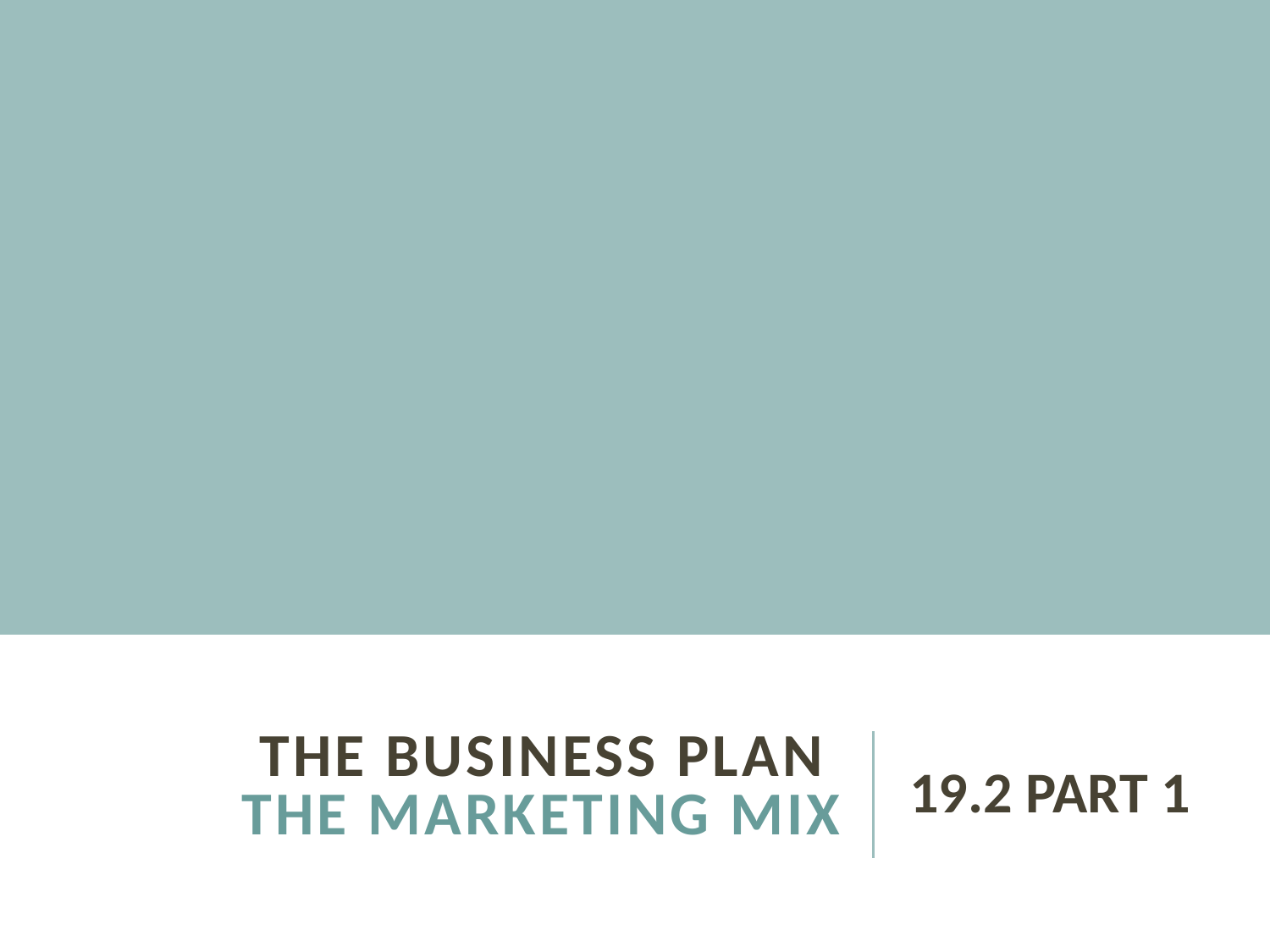

# The business plan the marketing mix
19.2 PART 1